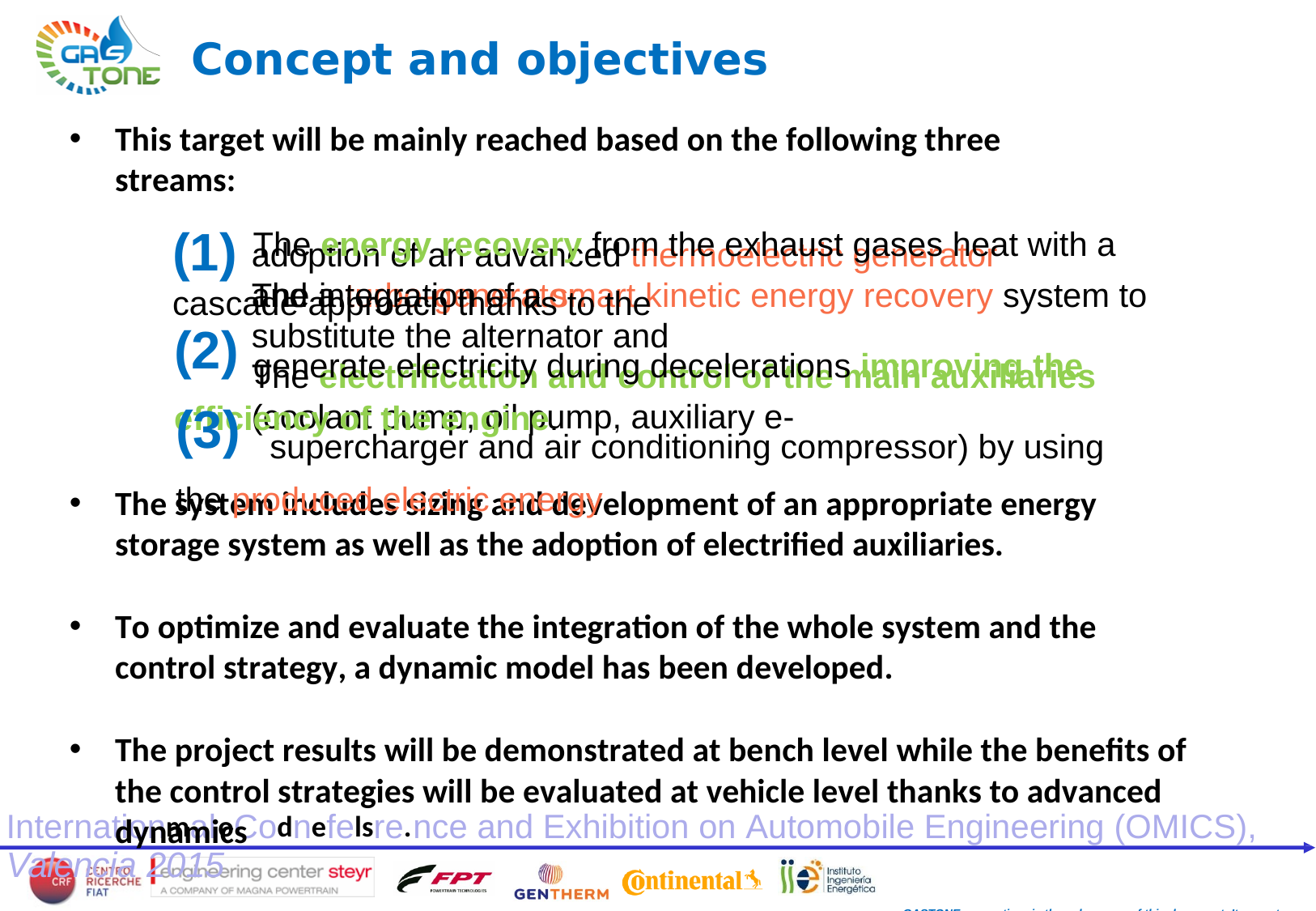

# Concept and objectives
This target will be mainly reached based on the following three streams:
(1)	The energy recovery from the exhaust gases heat with a cascade approach thanks to the
adoption of an advanced thermoelectric generator and a turbo-generator.
The integration of a smart kinetic energy recovery system to substitute the alternator and
(2)	generate electricity during decelerations improving the efficiency of the engine.
The electrification and control of the main auxiliaries (coolant pump, oil pump, auxiliary e-
(3)  supercharger and air conditioning compressor) by using the produced electric energy.
The system includes sizing and development of an appropriate energy storage system as well as the adoption of electrified auxiliaries.

To optimize and evaluate the integration of the whole system and the control strategy, a dynamic model has been developed.

The project results will be demonstrated at bench level while the benefits of the control strategies will be evaluated at vehicle level thanks to advanced dynamics
InternationmaloCodnefelsre.nce and Exhibition on Automobile Engineering (OMICS), Valencia 2015
GASTONE consortium is the sole owner of this document. It cannot be copied or given to third parties without permission.